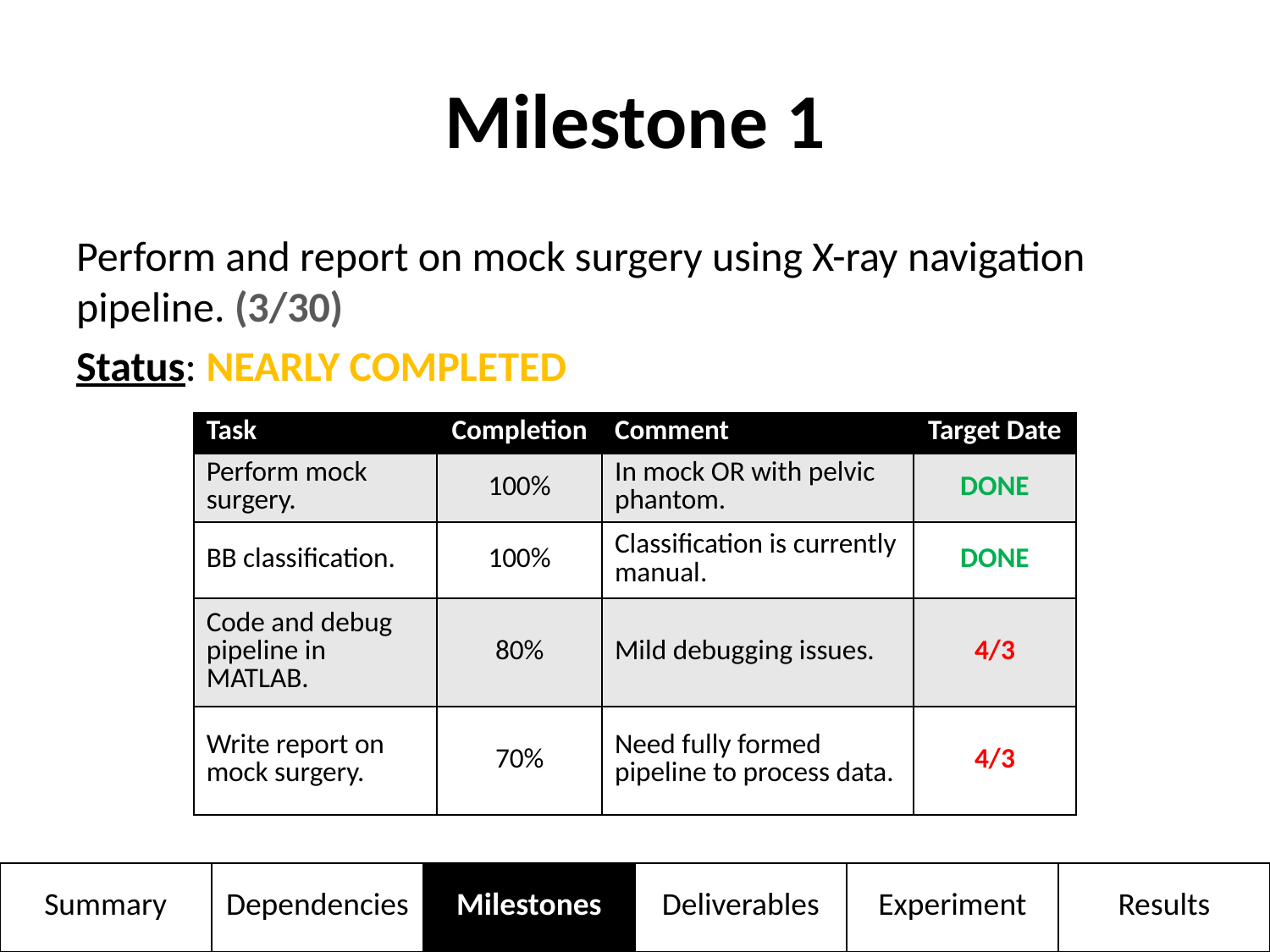

# Milestone 1
Perform and report on mock surgery using X-ray navigation pipeline. (3/30)
Status: NEARLY COMPLETED
| Task | Completion | Comment | Target Date |
| --- | --- | --- | --- |
| Perform mock surgery. | 100% | In mock OR with pelvic phantom. | DONE |
| BB classification. | 100% | Classification is currently manual. | DONE |
| Code and debug pipeline in MATLAB. | 80% | Mild debugging issues. | 4/3 |
| Write report on mock surgery. | 70% | Need fully formed pipeline to process data. | 4/3 |
| Summary | Dependencies | Milestones | Deliverables | Experiment | Results |
| --- | --- | --- | --- | --- | --- |